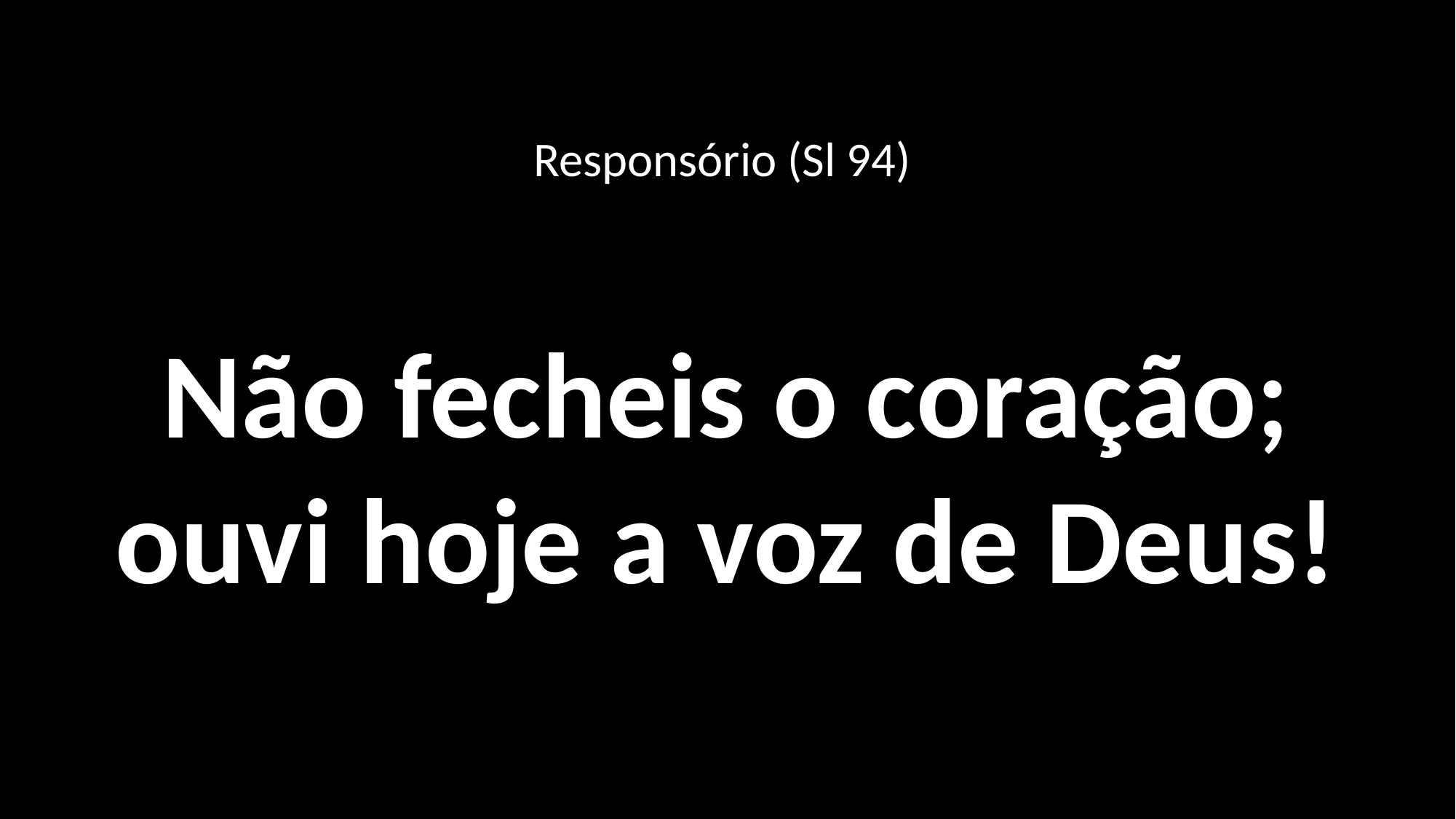

Responsório (Sl 94)
Não fecheis o coração;
ouvi hoje a voz de Deus!